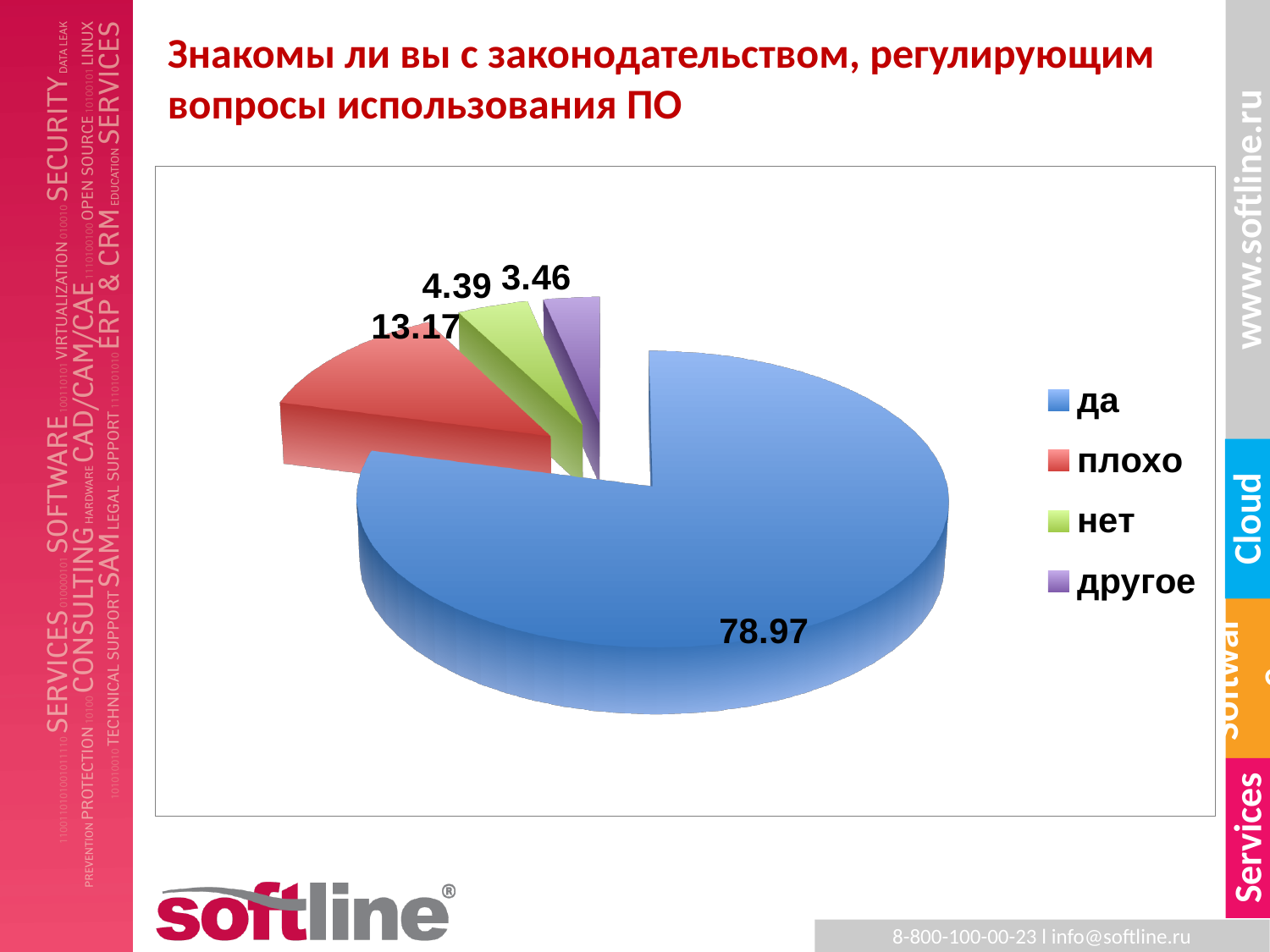

# Знакомы ли вы с законодательством, регулирующим вопросы использования ПО

[unsupported chart]